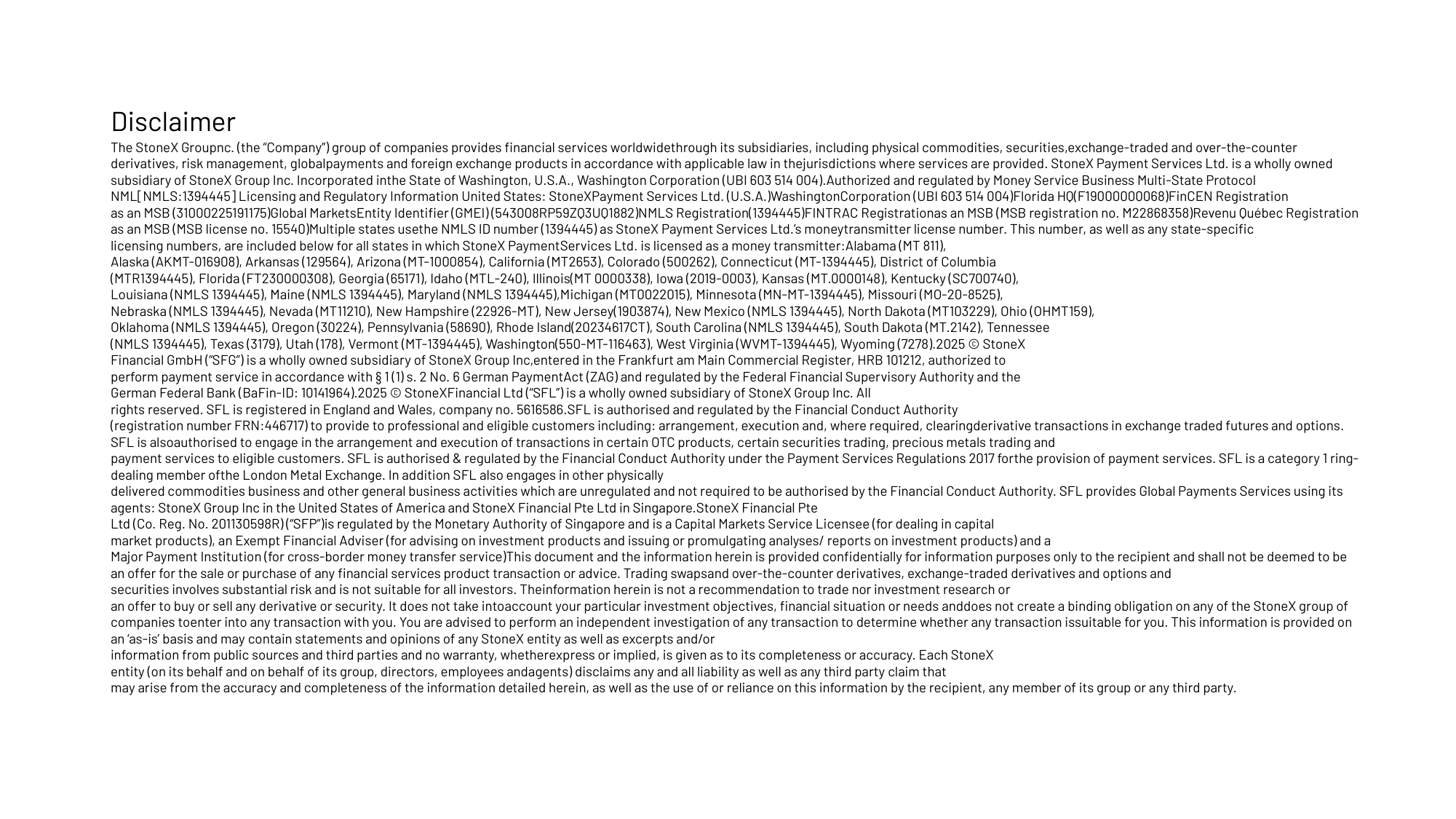

# Disclaimer
The StoneX Groupnc. (the “Company”) group of companies provides financial services worldwidethrough its subsidiaries, including physical commodities, securities,exchange-traded and over-the-counter derivatives, risk management, globalpayments and foreign exchange products in accordance with applicable law in thejurisdictions where services are provided. StoneX Payment Services Ltd. is a wholly owned subsidiary of StoneX Group Inc. Incorporated inthe State of Washington, U.S.A., Washington Corporation (UBI 603 514 004).Authorized and regulated by Money Service Business Multi-State Protocol NML[NMLS:1394445] Licensing and Regulatory Information United States: StoneXPayment Services Ltd. (U.S.A.)WashingtonCorporation (UBI 603 514 004)Florida HQ(F19000000068)FinCEN Registration
as an MSB (31000225191175)Global MarketsEntity Identifier (GMEI) (543008RP59ZQ3UQ1882)NMLS Registration(1394445)FINTRAC Registrationas an MSB (MSB registration no. M22868358)Revenu Québec Registration as an MSB (MSB license no. 15540)Multiple states usethe NMLS ID number (1394445) as StoneX Payment Services Ltd.’s moneytransmitter license number. This number, as well as any state-specific
licensing numbers, are included below for all states in which StoneX PaymentServices Ltd. is licensed as a money transmitter:Alabama (MT 811),
Alaska (AKMT-016908), Arkansas (129564), Arizona (MT-1000854), California (MT2653), Colorado (500262), Connecticut (MT-1394445), District of Columbia
(MTR1394445), Florida (FT230000308), Georgia (65171), Idaho (MTL-240), Illinois(MT 0000338), Iowa (2019-0003), Kansas (MT.0000148), Kentucky (SC700740),
Louisiana (NMLS 1394445), Maine (NMLS 1394445), Maryland (NMLS 1394445),Michigan (MT0022015), Minnesota (MN-MT-1394445), Missouri (MO-20-8525),
Nebraska (NMLS 1394445), Nevada (MT11210), New Hampshire (22926-MT), New Jersey(1903874), New Mexico (NMLS 1394445), North Dakota (MT103229), Ohio (OHMT159),
Oklahoma (NMLS 1394445), Oregon (30224), Pennsylvania (58690), Rhode Island(20234617CT), South Carolina (NMLS 1394445), South Dakota (MT.2142), Tennessee
(NMLS 1394445), Texas (3179), Utah (178), Vermont (MT-1394445), Washington(550-MT-116463), West Virginia (WVMT-1394445), Wyoming (7278).2025 © StoneX
Financial GmbH (“SFG”) is a wholly owned subsidiary of StoneX Group Inc,entered in the Frankfurt am Main Commercial Register, HRB 101212, authorized to
perform payment service in accordance with § 1 (1) s. 2 No. 6 German PaymentAct (ZAG) and regulated by the Federal Financial Supervisory Authority and the
German Federal Bank (BaFin-ID: 10141964).2025 © StoneXFinancial Ltd (“SFL”) is a wholly owned subsidiary of StoneX Group Inc. All
rights reserved. SFL is registered in England and Wales, company no. 5616586.SFL is authorised and regulated by the Financial Conduct Authority
(registration number FRN:446717) to provide to professional and eligible customers including: arrangement, execution and, where required, clearingderivative transactions in exchange traded futures and options. SFL is alsoauthorised to engage in the arrangement and execution of transactions in certain OTC products, certain securities trading, precious metals trading and
payment services to eligible customers. SFL is authorised & regulated by the Financial Conduct Authority under the Payment Services Regulations 2017 forthe provision of payment services. SFL is a category 1 ring-dealing member ofthe London Metal Exchange. In addition SFL also engages in other physically
delivered commodities business and other general business activities which are unregulated and not required to be authorised by the Financial Conduct Authority. SFL provides Global Payments Services using its agents: StoneX Group Inc in the United States of America and StoneX Financial Pte Ltd in Singapore.StoneX Financial Pte
Ltd (Co. Reg. No. 201130598R) (“SFP”)is regulated by the Monetary Authority of Singapore and is a Capital Markets Service Licensee (for dealing in capital
market products), an Exempt Financial Adviser (for advising on investment products and issuing or promulgating analyses/ reports on investment products) and a
Major Payment Institution (for cross-border money transfer service)This document and the information herein is provided confidentially for information purposes only to the recipient and shall not be deemed to be an offer for the sale or purchase of any financial services product transaction or advice. Trading swapsand over-the-counter derivatives, exchange-traded derivatives and options and
securities involves substantial risk and is not suitable for all investors. Theinformation herein is not a recommendation to trade nor investment research or
an offer to buy or sell any derivative or security. It does not take intoaccount your particular investment objectives, financial situation or needs anddoes not create a binding obligation on any of the StoneX group of companies toenter into any transaction with you. You are advised to perform an independent investigation of any transaction to determine whether any transaction issuitable for you. This information is provided on an ‘as-is’ basis and may contain statements and opinions of any StoneX entity as well as excerpts and/or
information from public sources and third parties and no warranty, whetherexpress or implied, is given as to its completeness or accuracy. Each StoneX
entity (on its behalf and on behalf of its group, directors, employees andagents) disclaims any and all liability as well as any third party claim that
may arise from the accuracy and completeness of the information detailed herein, as well as the use of or reliance on this information by the recipient, any member of its group or any third party.